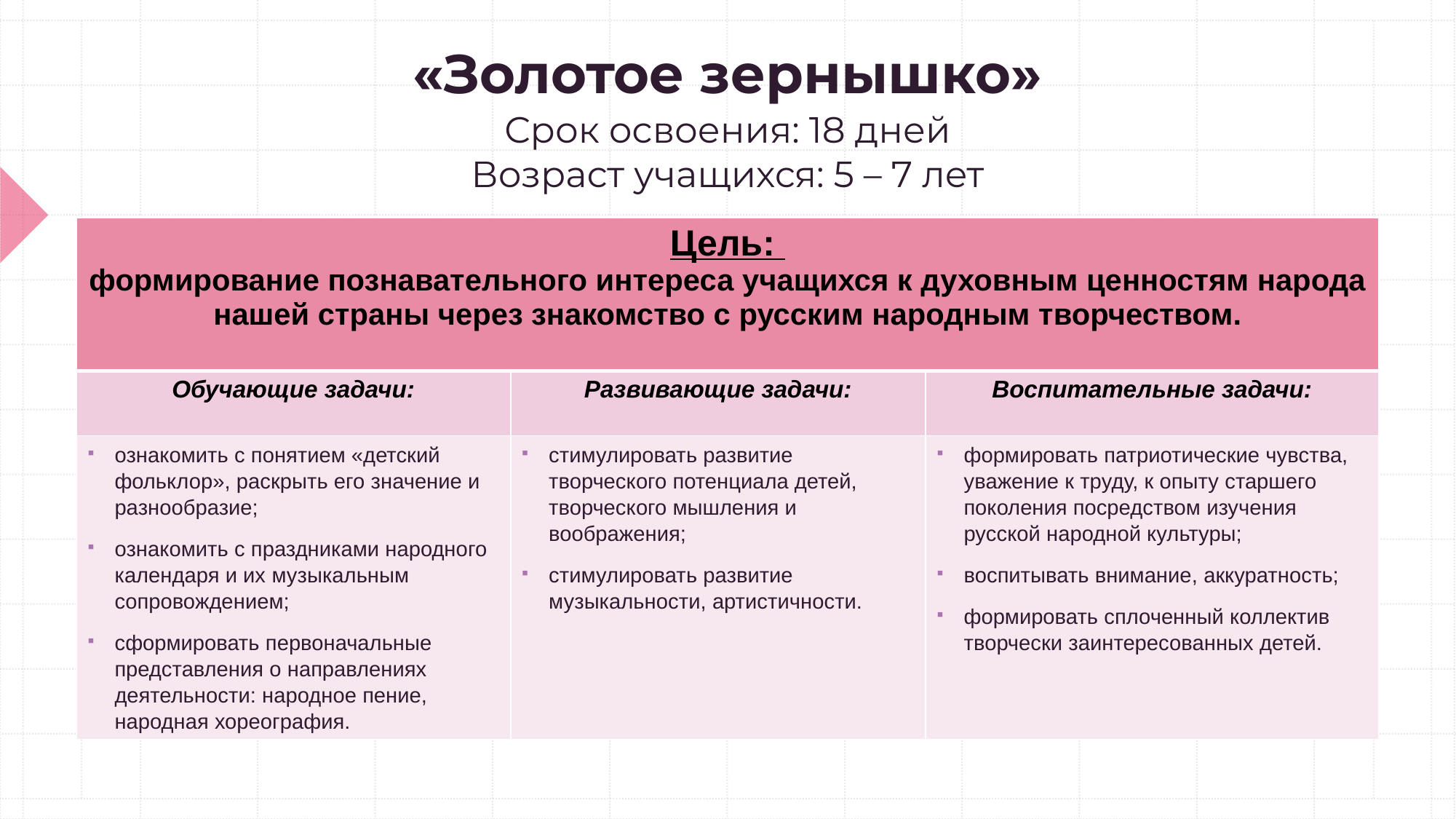

# «Золотое зернышко» Срок освоения: 18 дней Возраст учащихся: 5 – 7 лет
| Цель: формирование познавательного интереса учащихся к духовным ценностям народа нашей страны через знакомство с русским народным творчеством. |  |  |
| --- | --- | --- |
| Обучающие задачи: | Развивающие задачи: | Воспитательные задачи: |
| ознакомить с понятием «детский фольклор», раскрыть его значение и разнообразие; ознакомить с праздниками народного календаря и их музыкальным сопровождением; сформировать первоначальные представления о направлениях деятельности: народное пение, народная хореография. | стимулировать развитие творческого потенциала детей, творческого мышления и воображения; стимулировать развитие музыкальности, артистичности. | формировать патриотические чувства, уважение к труду, к опыту старшего поколения посредством изучения русской народной культуры; воспитывать внимание, аккуратность; формировать сплоченный коллектив творчески заинтересованных детей. |